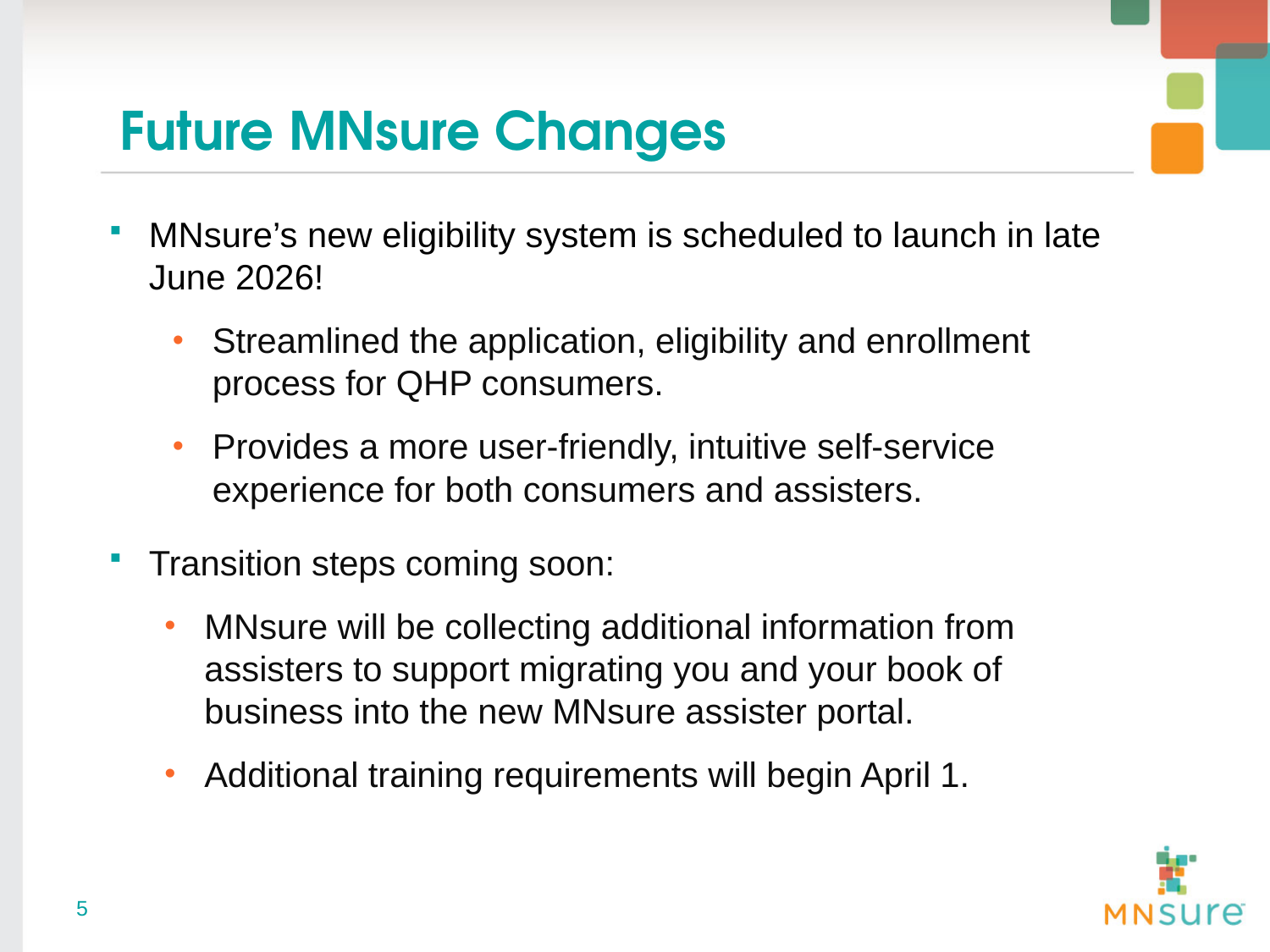

# Future MNsure Changes
MNsure’s new eligibility system is scheduled to launch in late June 2026!
Streamlined the application, eligibility and enrollment process for QHP consumers.
Provides a more user-friendly, intuitive self-service experience for both consumers and assisters.
Transition steps coming soon:
MNsure will be collecting additional information from assisters to support migrating you and your book of business into the new MNsure assister portal.
Additional training requirements will begin April 1.

5